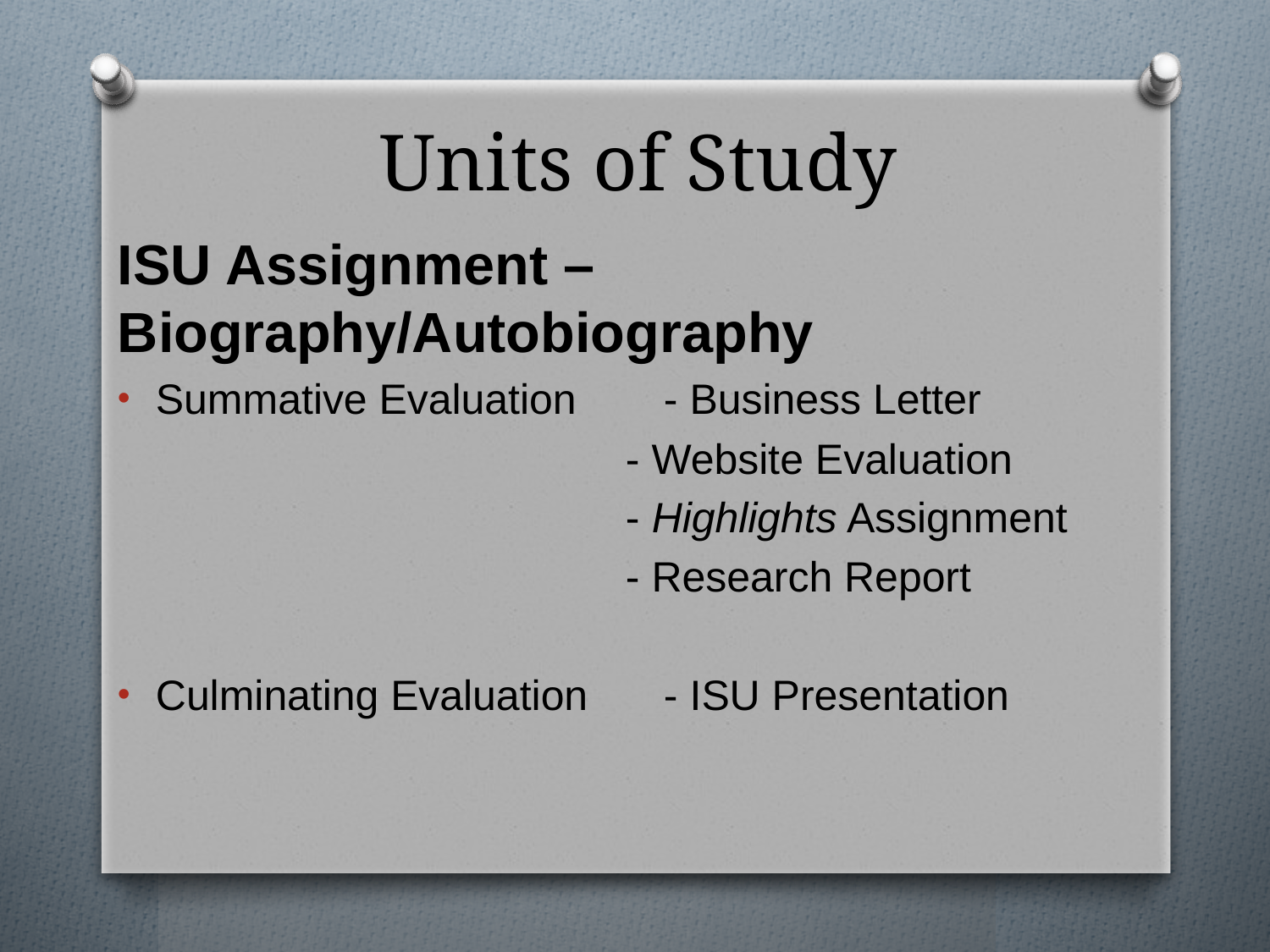

# Units of Study
ISU Assignment – Biography/Autobiography
Summative Evaluation	- Business Letter
				- Website Evaluation
				- Highlights Assignment
				- Research Report

Culminating Evaluation	- ISU Presentation